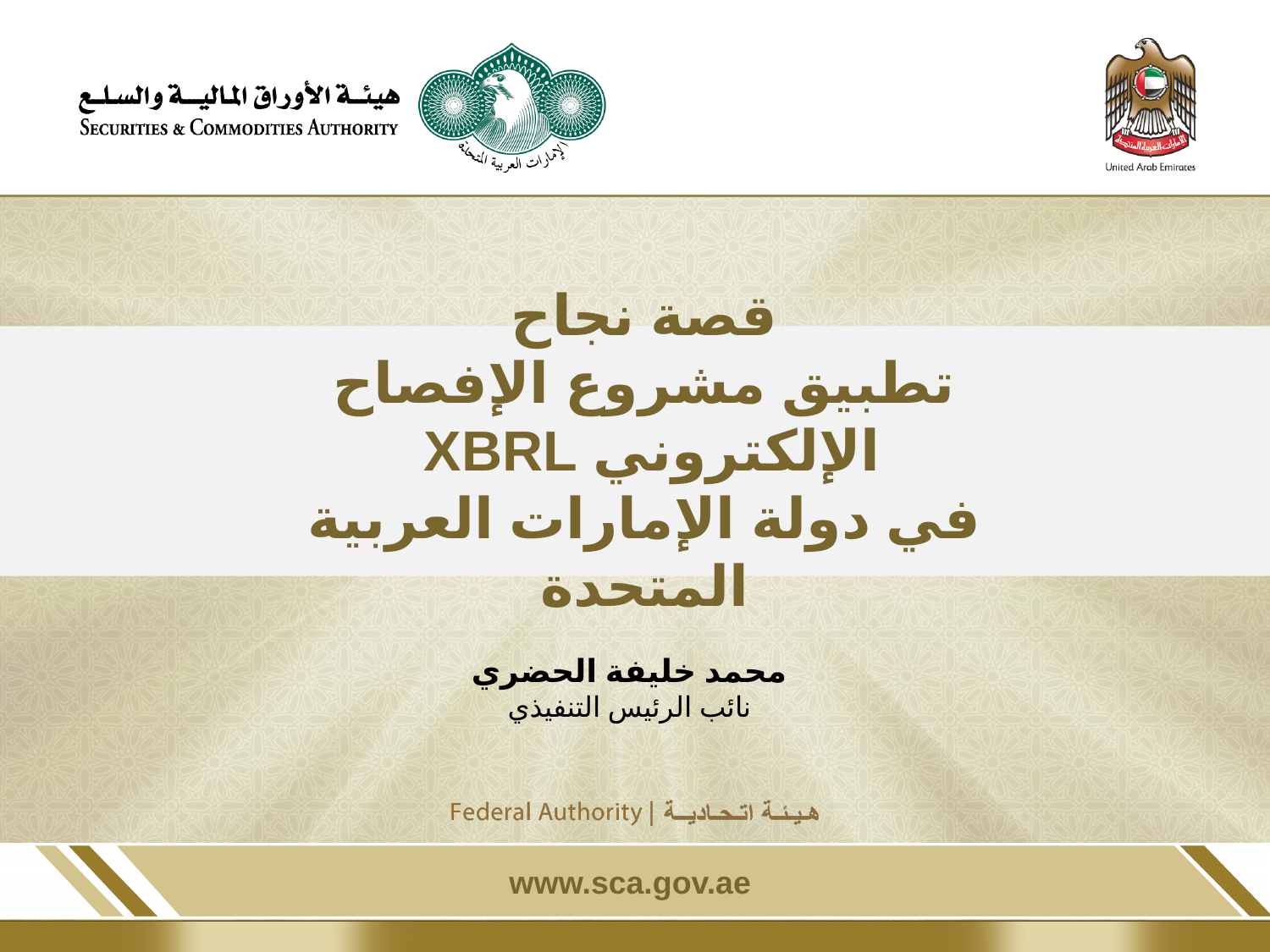

قصة نجاح
تطبيق مشروع الإفصاح الإلكتروني XBRL
في دولة الإمارات العربية المتحدة
محمد خليفة الحضري
نائب الرئيس التنفيذي